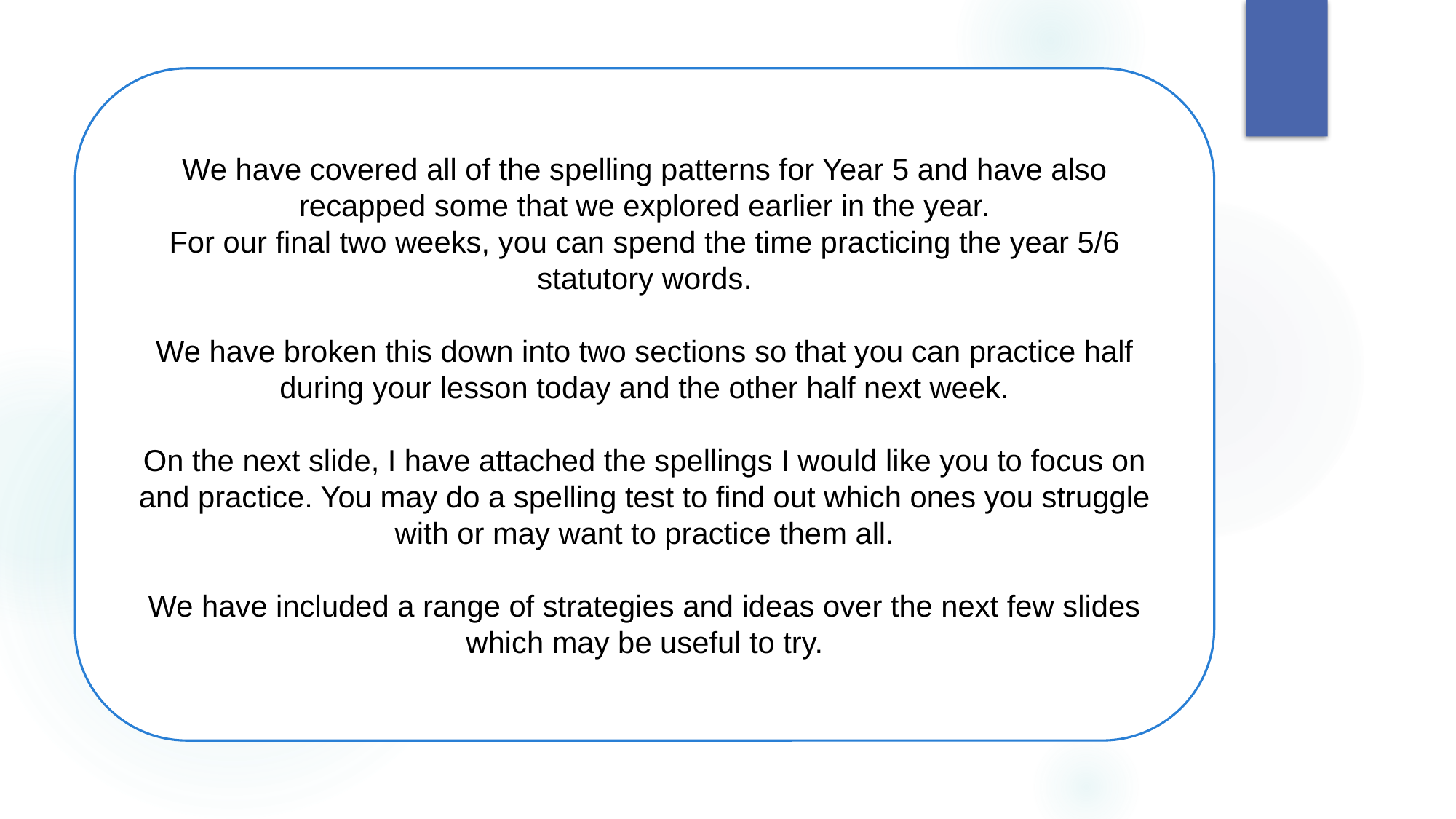

We have covered all of the spelling patterns for Year 5 and have also recapped some that we explored earlier in the year.
For our final two weeks, you can spend the time practicing the year 5/6 statutory words.

We have broken this down into two sections so that you can practice half during your lesson today and the other half next week.

On the next slide, I have attached the spellings I would like you to focus on and practice. You may do a spelling test to find out which ones you struggle with or may want to practice them all.

We have included a range of strategies and ideas over the next few slides which may be useful to try.